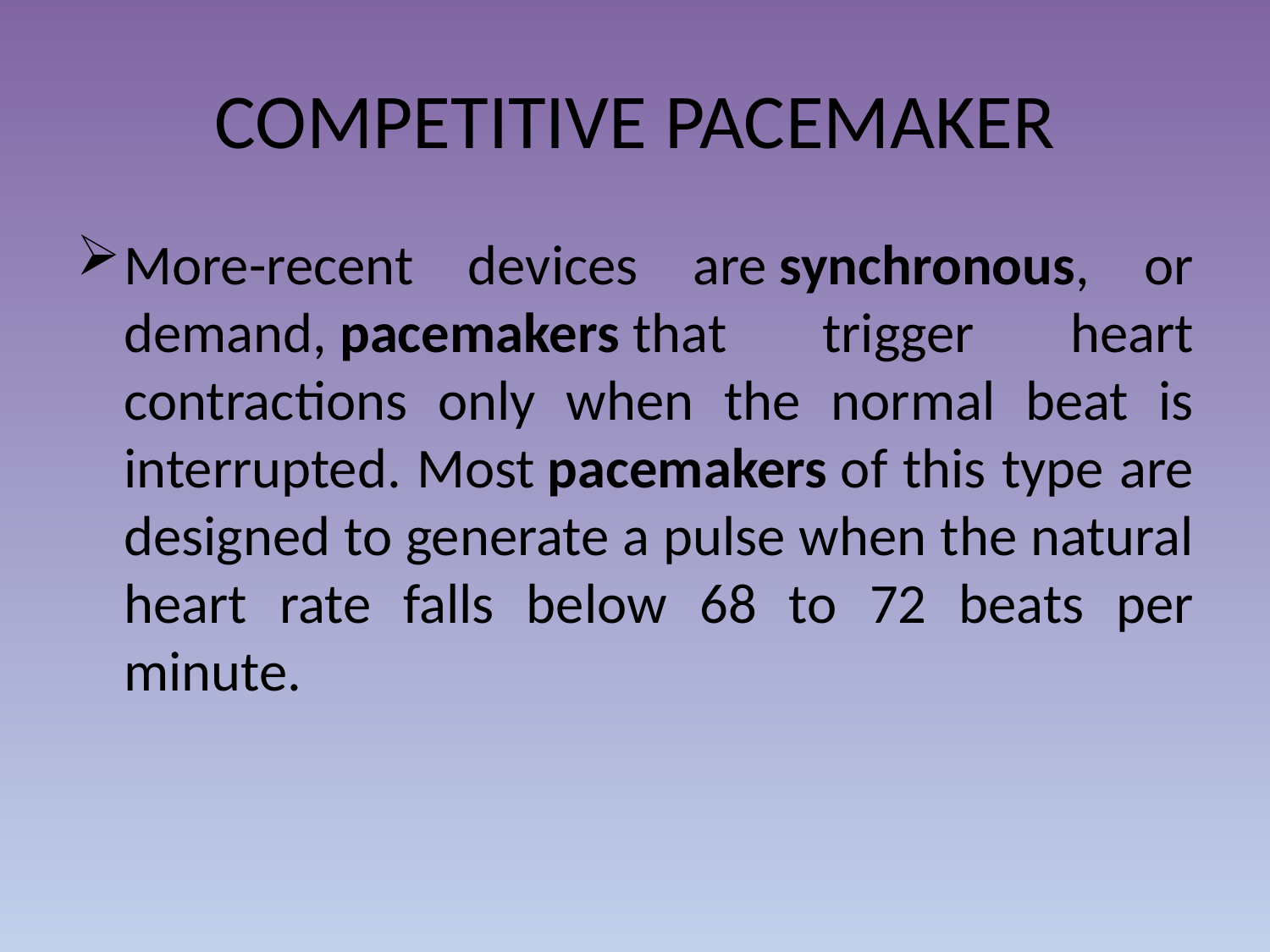

# COMPETITIVE PACEMAKER
More-recent devices are synchronous, or demand, pacemakers that trigger heart contractions only when the normal beat is interrupted. Most pacemakers of this type are designed to generate a pulse when the natural heart rate falls below 68 to 72 beats per minute.